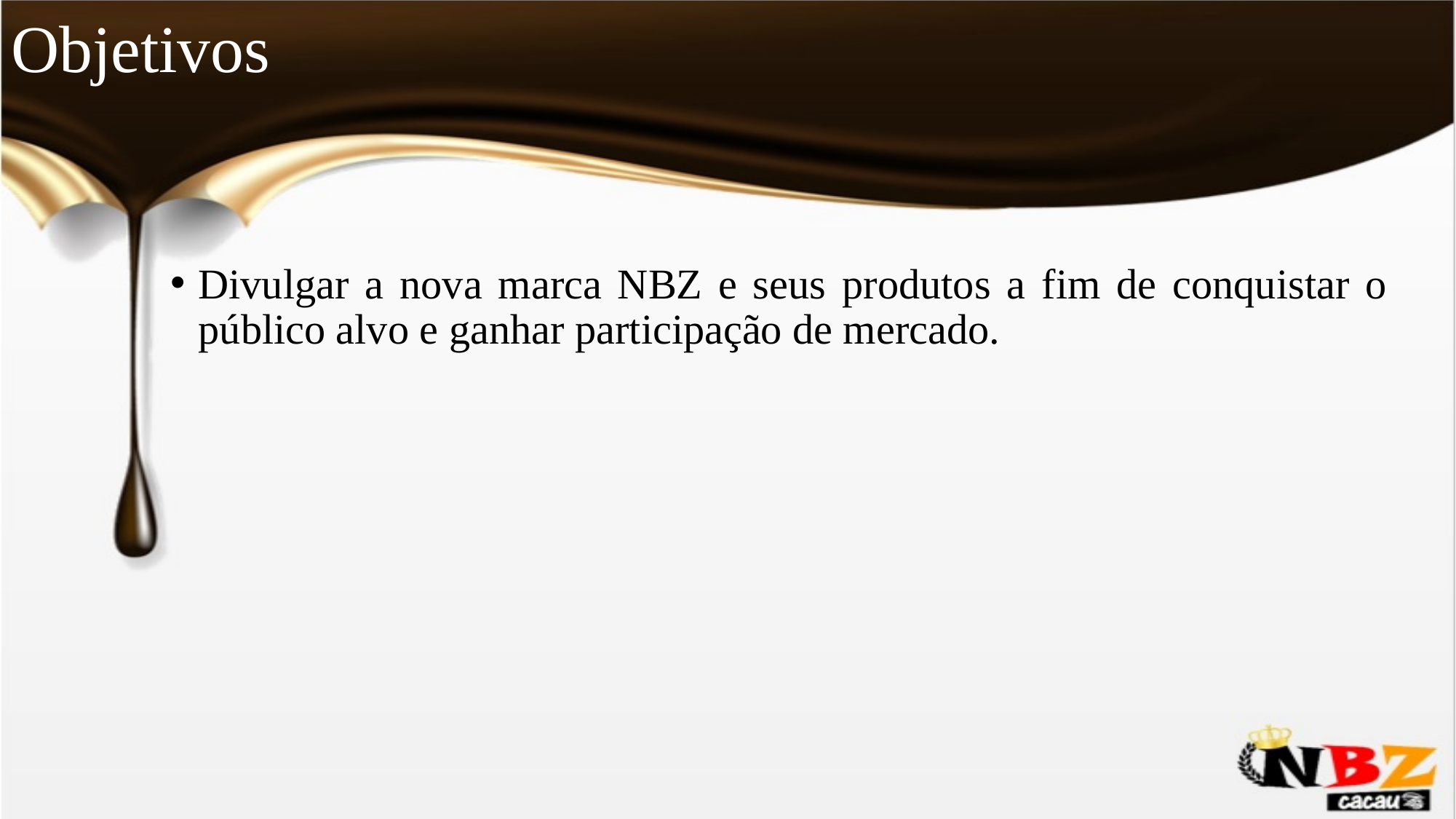

# Objetivos
Divulgar a nova marca NBZ e seus produtos a fim de conquistar o público alvo e ganhar participação de mercado.